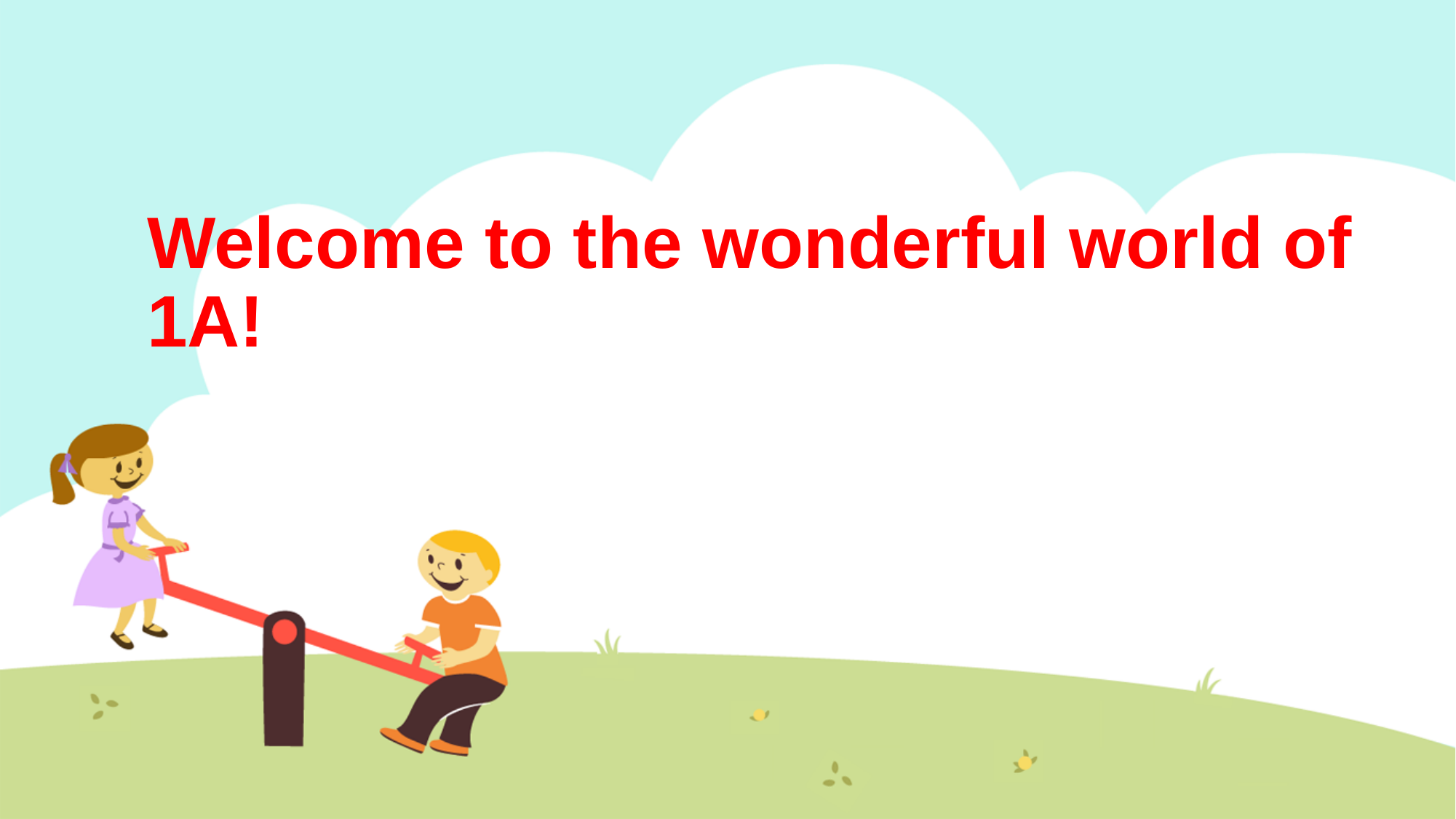

# Welcome to the wonderful world of 1A!